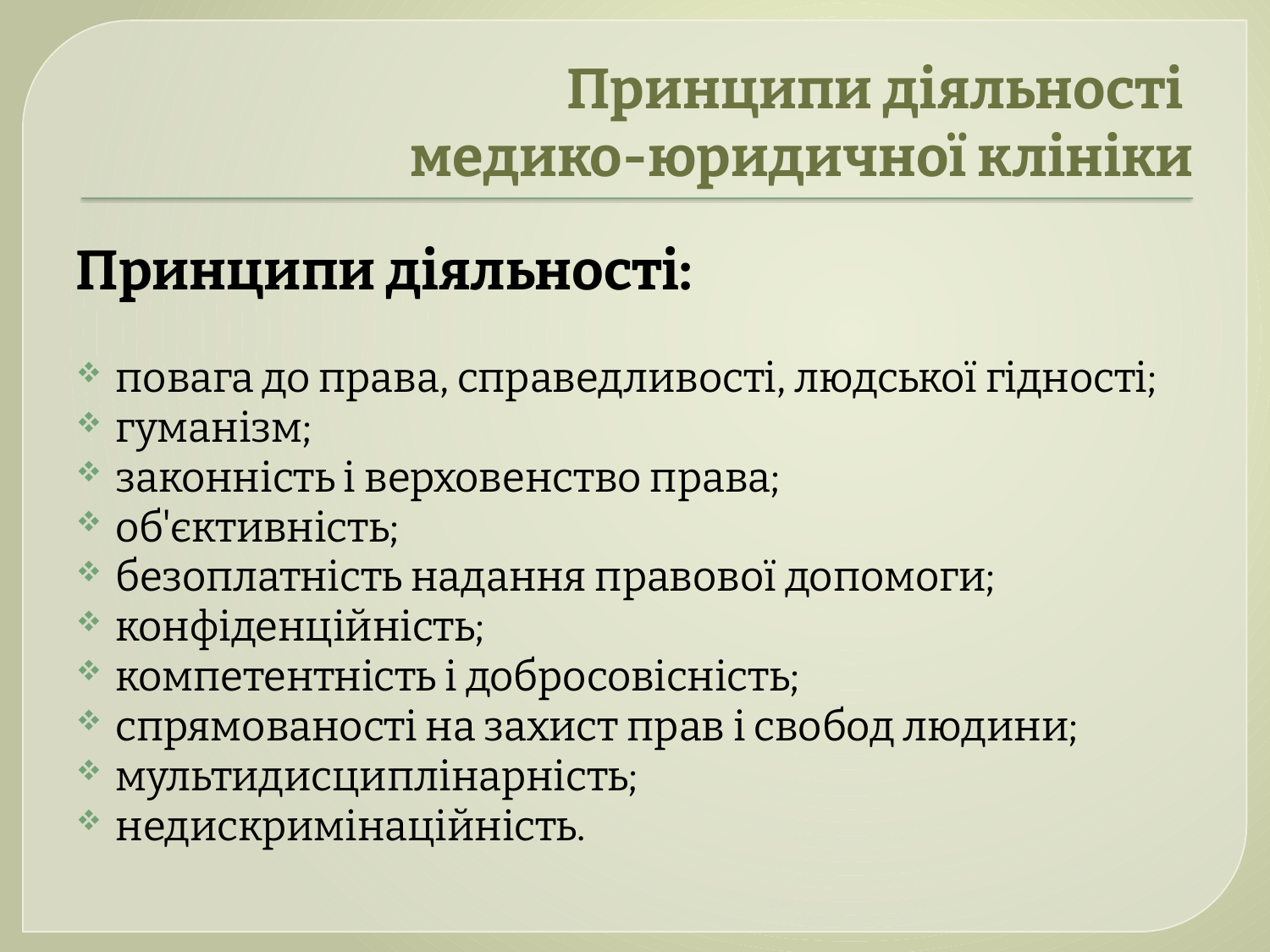

# Принципи діяльності медико-юридичної клініки
Принципи діяльності:

повага до права, справедливості, людської гідності;
гуманізм;
законність і верховенство права;
об'єктивність;
безоплатність надання правової допомоги;
конфіденційність;
компетентність і добросовісність;
спрямованості на захист прав і свобод людини;
мультидисциплінарність;
недискримінаційність.